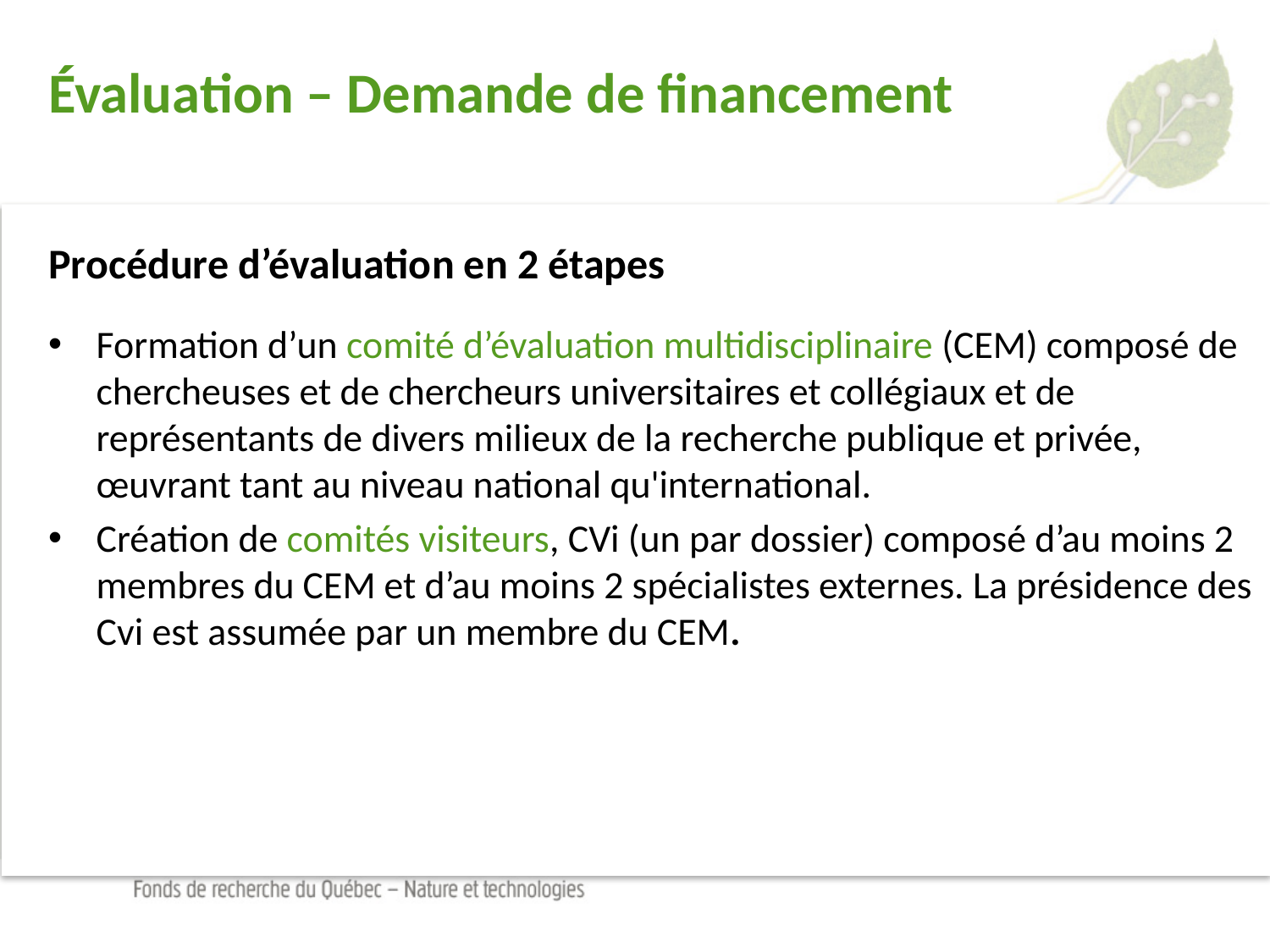

Évaluation – Demande de financement

Procédure d’évaluation en 2 étapes

Formation d’un comité d’évaluation multidisciplinaire (CEM) composé de chercheuses et de chercheurs universitaires et collégiaux et de représentants de divers milieux de la recherche publique et privée, œuvrant tant au niveau national qu'international.
Création de comités visiteurs, CVi (un par dossier) composé d’au moins 2 membres du CEM et d’au moins 2 spécialistes externes. La présidence des Cvi est assumée par un membre du CEM.